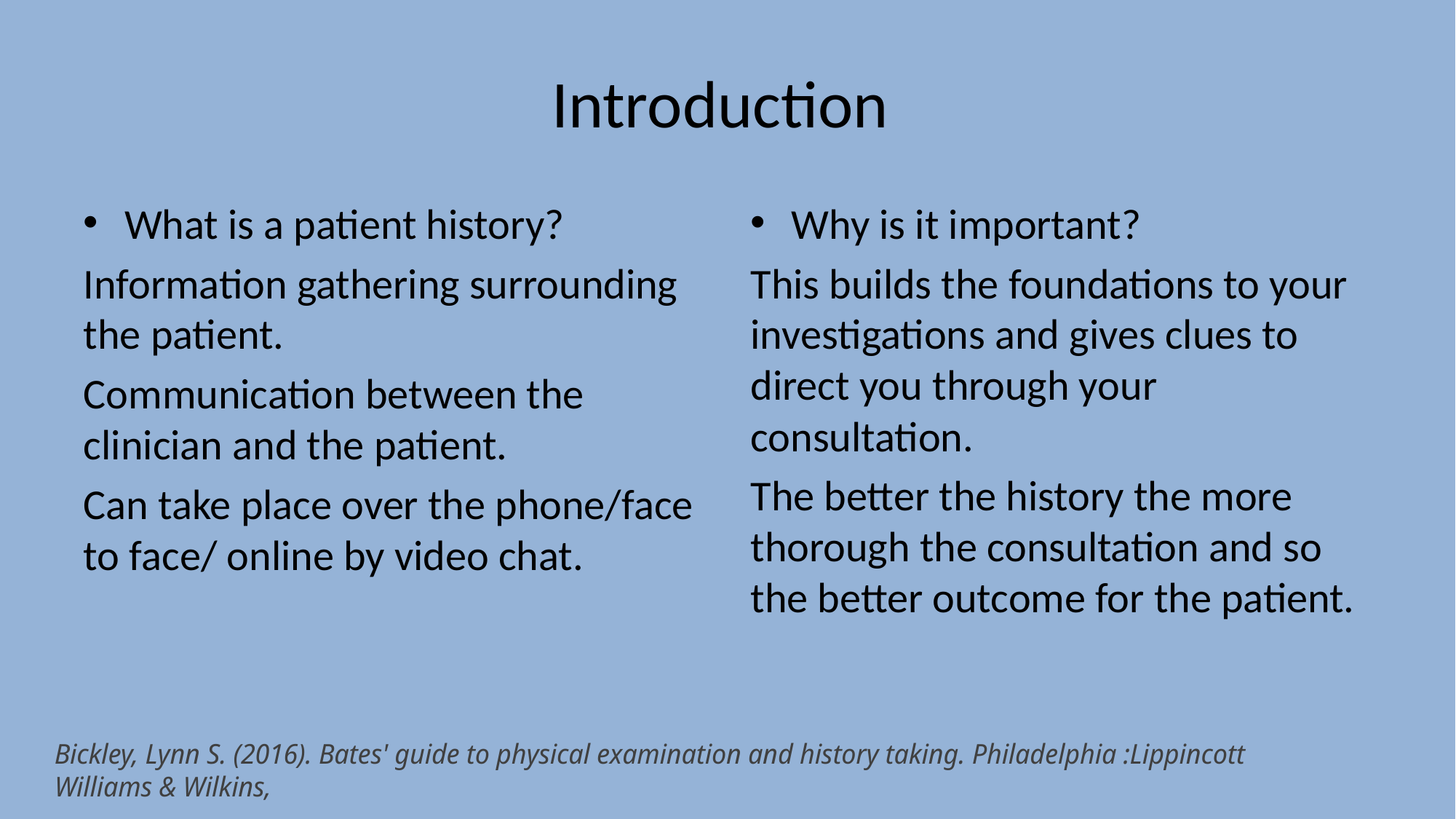

# Introduction
What is a patient history?
Information gathering surrounding the patient.
Communication between the clinician and the patient.
Can take place over the phone/face to face/ online by video chat.
Why is it important?
This builds the foundations to your investigations and gives clues to direct you through your consultation.
The better the history the more thorough the consultation and so the better outcome for the patient.
Bickley, Lynn S. (2016). Bates' guide to physical examination and history taking. Philadelphia :Lippincott Williams & Wilkins,